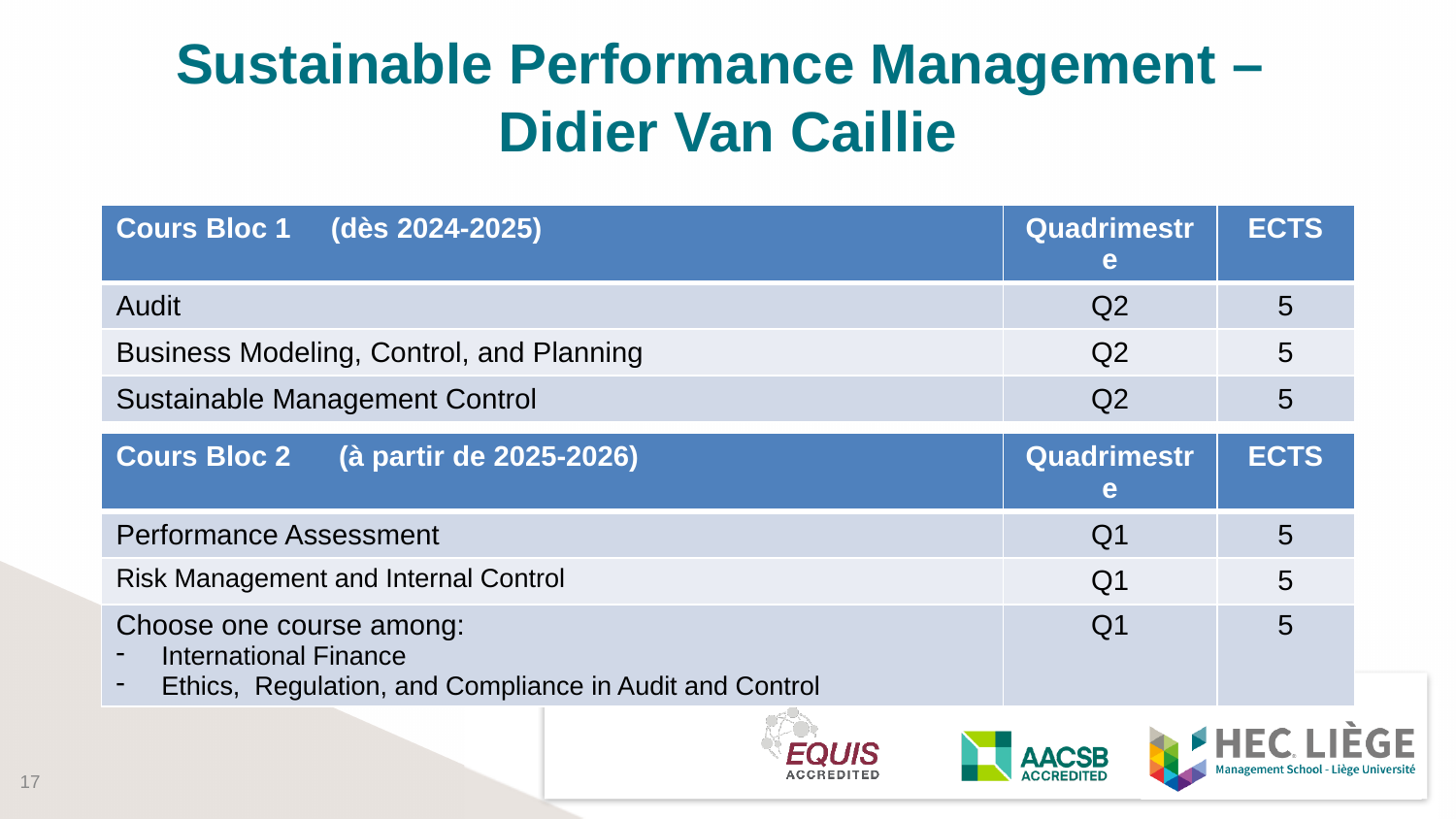

# Sustainable Performance Management – Didier Van Caillie
| Cours Bloc 1 (dès 2024-2025) | Quadrimestre | ECTS |
| --- | --- | --- |
| Audit | Q2 | 5 |
| Business Modeling, Control, and Planning | Q2 | 5 |
| Sustainable Management Control | Q2 | 5 |
| Cours Bloc 2 (à partir de 2025-2026) | Quadrimestre | ECTS |
| --- | --- | --- |
| Performance Assessment | Q1 | 5 |
| Risk Management and Internal Control | Q1 | 5 |
| Choose one course among: International Finance Ethics, Regulation, and Compliance in Audit and Control | Q1 | 5 |